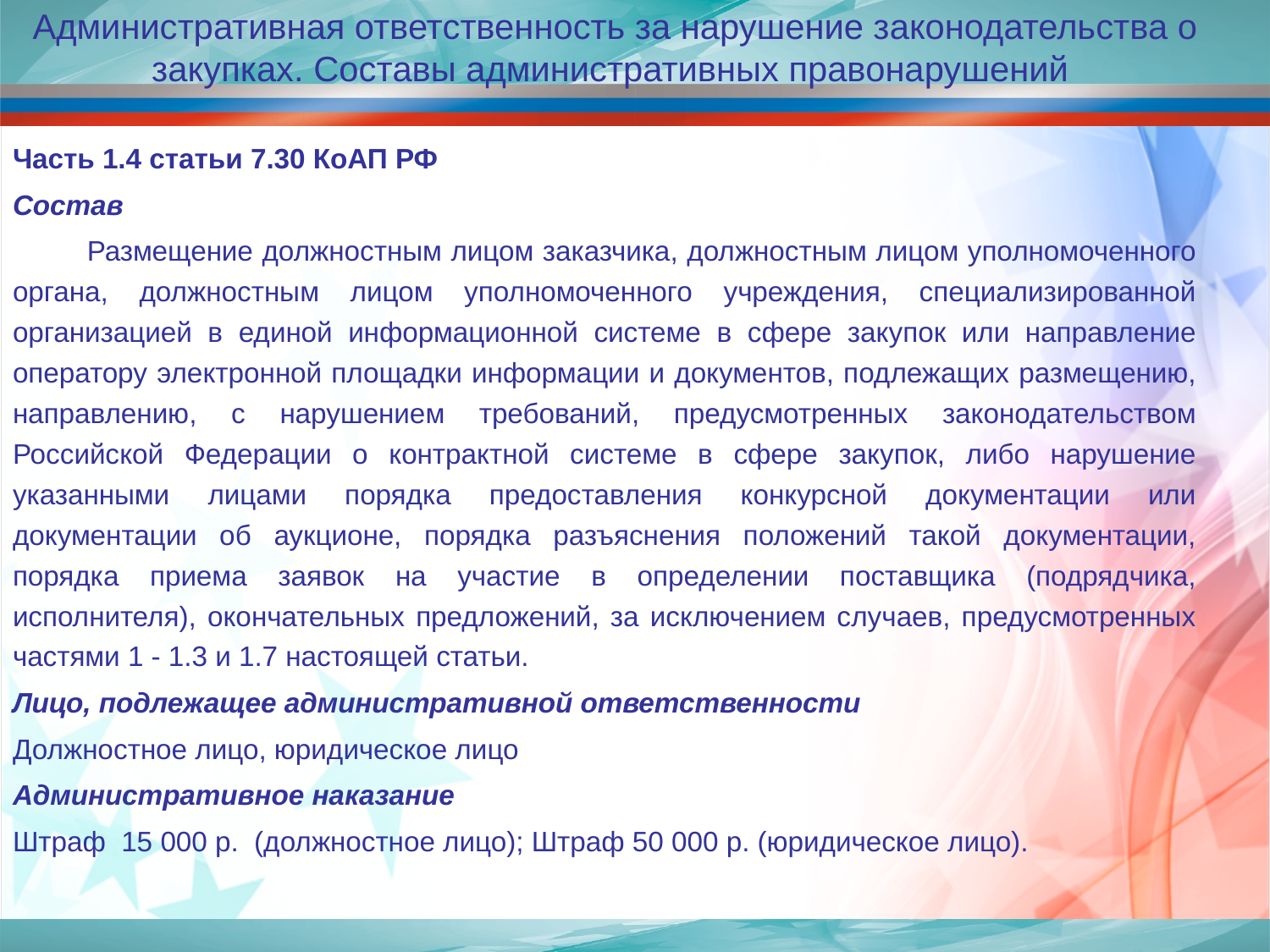

Административная ответственность за нарушение законодательства о закупках. Составы административных правонарушений
Часть 1.4 статьи 7.30 КоАП РФ
Состав
Размещение должностным лицом заказчика, должностным лицом уполномоченного органа, должностным лицом уполномоченного учреждения, специализированной организацией в единой информационной системе в сфере закупок или направление оператору электронной площадки информации и документов, подлежащих размещению, направлению, с нарушением требований, предусмотренных законодательством Российской Федерации о контрактной системе в сфере закупок, либо нарушение указанными лицами порядка предоставления конкурсной документации или документации об аукционе, порядка разъяснения положений такой документации, порядка приема заявок на участие в определении поставщика (подрядчика, исполнителя), окончательных предложений, за исключением случаев, предусмотренных частями 1 - 1.3 и 1.7 настоящей статьи.
Лицо, подлежащее административной ответственности
Должностное лицо, юридическое лицо
Административное наказание
Штраф  15 000 р.  (должностное лицо); Штраф 50 000 р. (юридическое лицо).